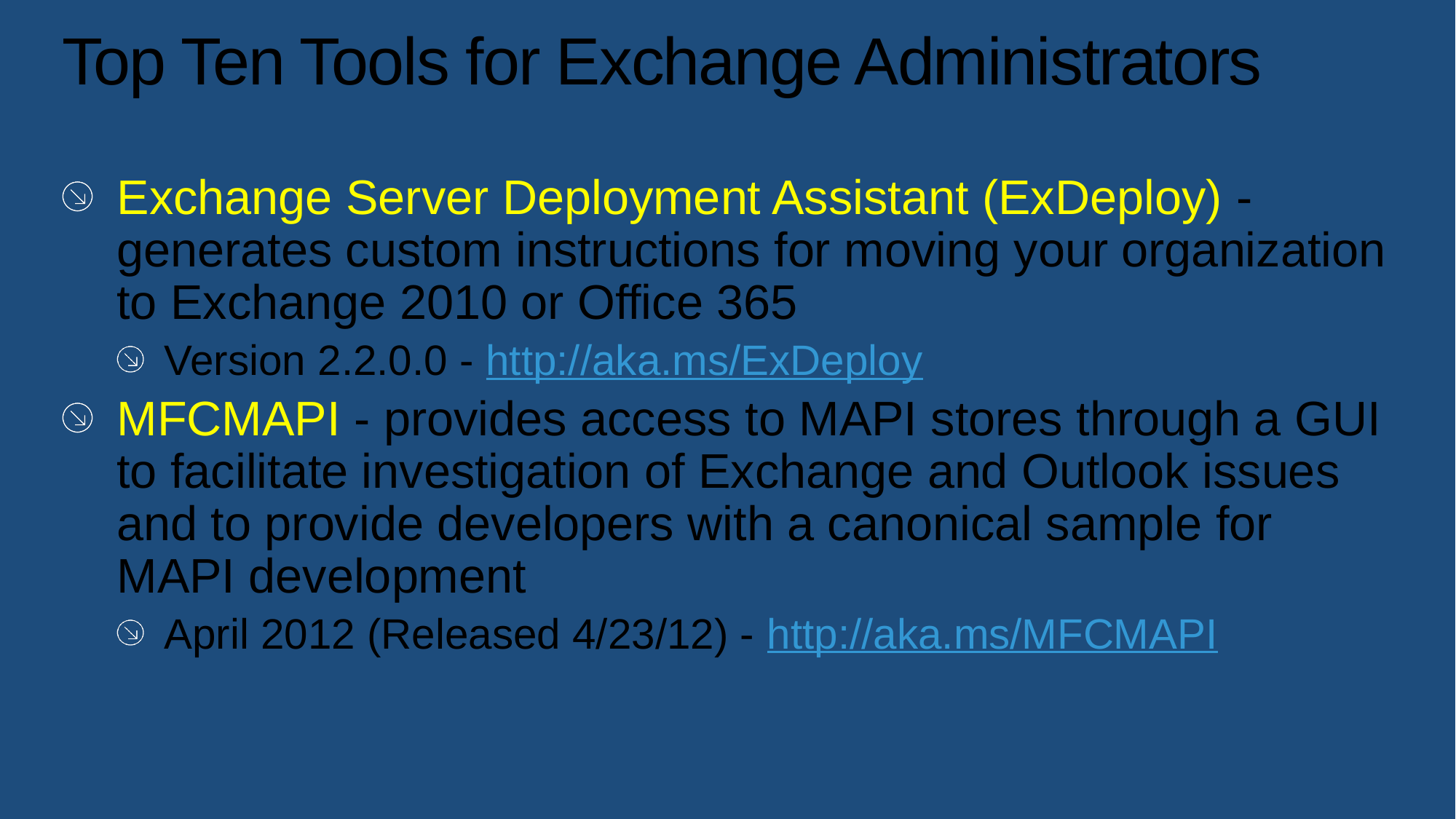

# Top Ten Tools for Exchange Administrators
Exchange Server Deployment Assistant (ExDeploy) - generates custom instructions for moving your organization to Exchange 2010 or Office 365
Version 2.2.0.0 - http://aka.ms/ExDeploy
MFCMAPI - provides access to MAPI stores through a GUI to facilitate investigation of Exchange and Outlook issues and to provide developers with a canonical sample for MAPI development
April 2012 (Released 4/23/12) - http://aka.ms/MFCMAPI